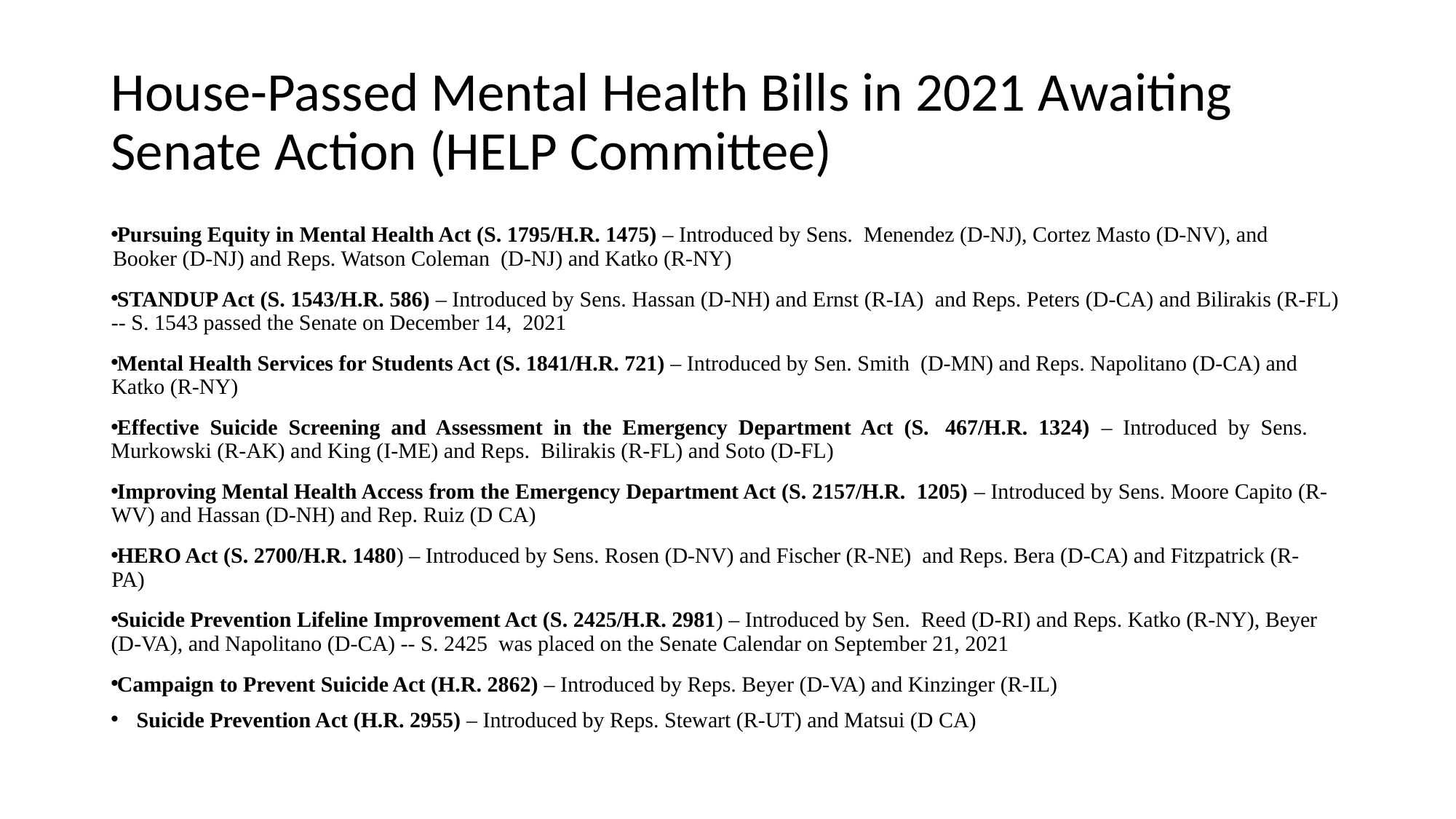

# House-Passed Mental Health Bills in 2021 Awaiting Senate Action (HELP Committee)
Pursuing Equity in Mental Health Act (S. 1795/H.R. 1475) – Introduced by Sens.  Menendez (D-NJ), Cortez Masto (D-NV), and Booker (D-NJ) and Reps. Watson Coleman  (D-NJ) and Katko (R-NY)
STANDUP Act (S. 1543/H.R. 586) – Introduced by Sens. Hassan (D-NH) and Ernst (R-IA)  and Reps. Peters (D-CA) and Bilirakis (R-FL) -- S. 1543 passed the Senate on December 14,  2021
Mental Health Services for Students Act (S. 1841/H.R. 721) – Introduced by Sen. Smith  (D-MN) and Reps. Napolitano (D-CA) and Katko (R-NY)
Effective Suicide Screening and Assessment in the Emergency Department Act (S.  467/H.R. 1324) – Introduced by Sens. Murkowski (R-AK) and King (I-ME) and Reps.  Bilirakis (R-FL) and Soto (D-FL)
Improving Mental Health Access from the Emergency Department Act (S. 2157/H.R.  1205) – Introduced by Sens. Moore Capito (R-WV) and Hassan (D-NH) and Rep. Ruiz (D CA)
HERO Act (S. 2700/H.R. 1480) – Introduced by Sens. Rosen (D-NV) and Fischer (R-NE)  and Reps. Bera (D-CA) and Fitzpatrick (R-PA)
Suicide Prevention Lifeline Improvement Act (S. 2425/H.R. 2981) – Introduced by Sen.  Reed (D-RI) and Reps. Katko (R-NY), Beyer (D-VA), and Napolitano (D-CA) -- S. 2425  was placed on the Senate Calendar on September 21, 2021
Campaign to Prevent Suicide Act (H.R. 2862) – Introduced by Reps. Beyer (D-VA) and Kinzinger (R-IL)
Suicide Prevention Act (H.R. 2955) – Introduced by Reps. Stewart (R-UT) and Matsui (D CA)